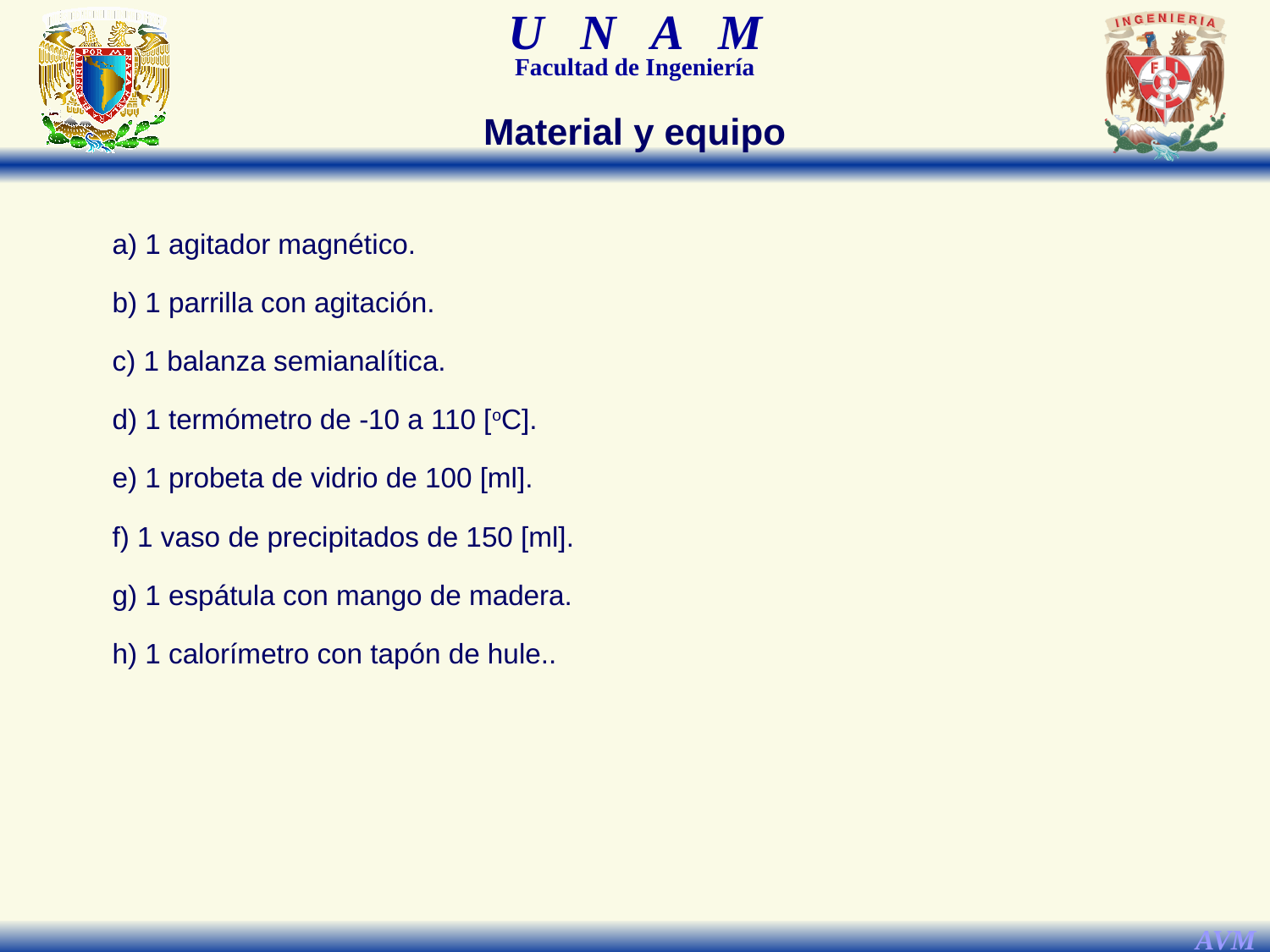

Material y equipo
a) 1 agitador magnético.
b) 1 parrilla con agitación.
c) 1 balanza semianalítica.
d) 1 termómetro de -10 a 110 [oC].
e) 1 probeta de vidrio de 100 [ml].
f) 1 vaso de precipitados de 150 [ml].
g) 1 espátula con mango de madera.
h) 1 calorímetro con tapón de hule..